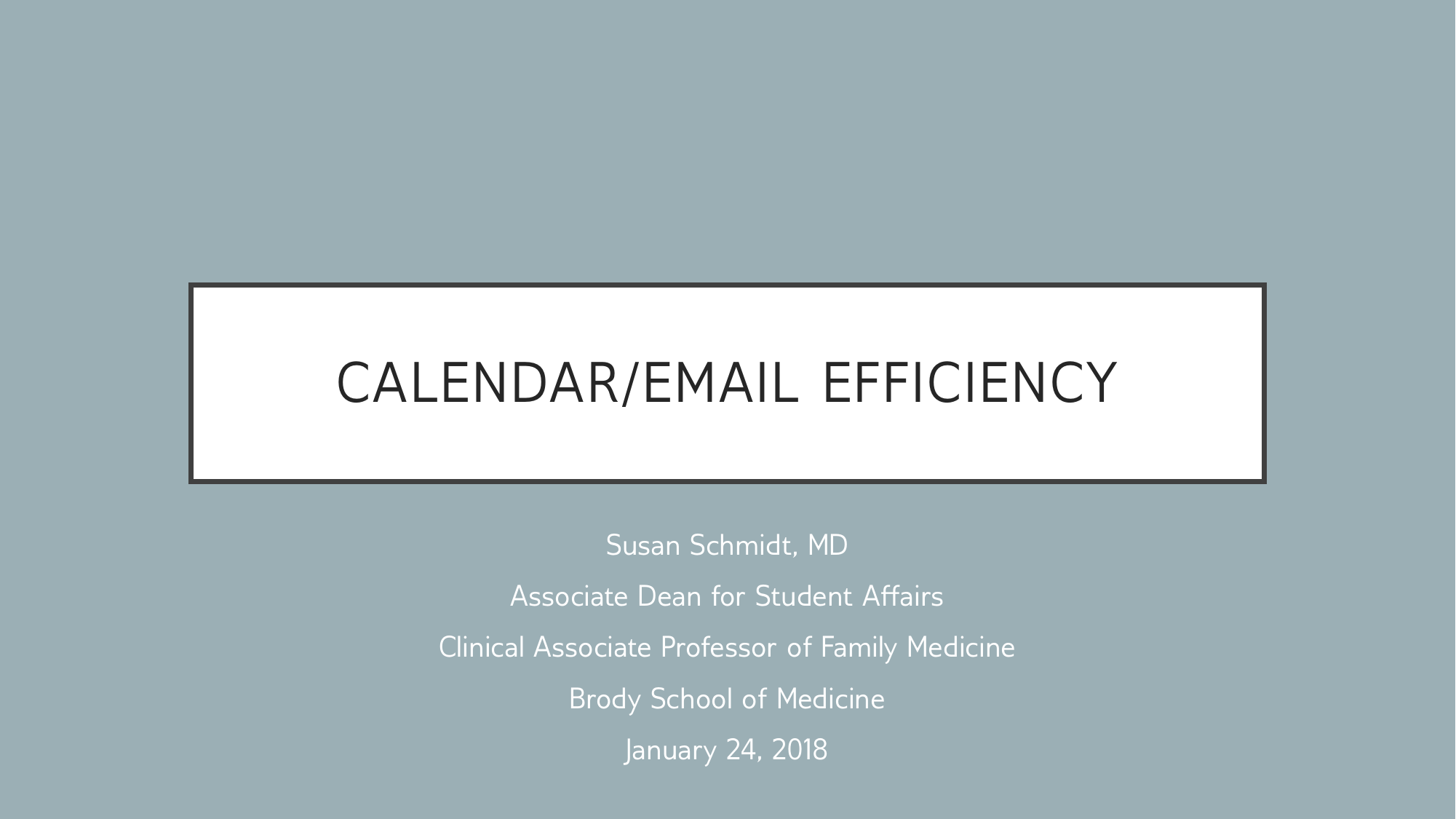

# Calendar/email efficiency
Susan Schmidt, MD
Associate Dean for Student Affairs
Clinical Associate Professor of Family Medicine
Brody School of Medicine
January 24, 2018